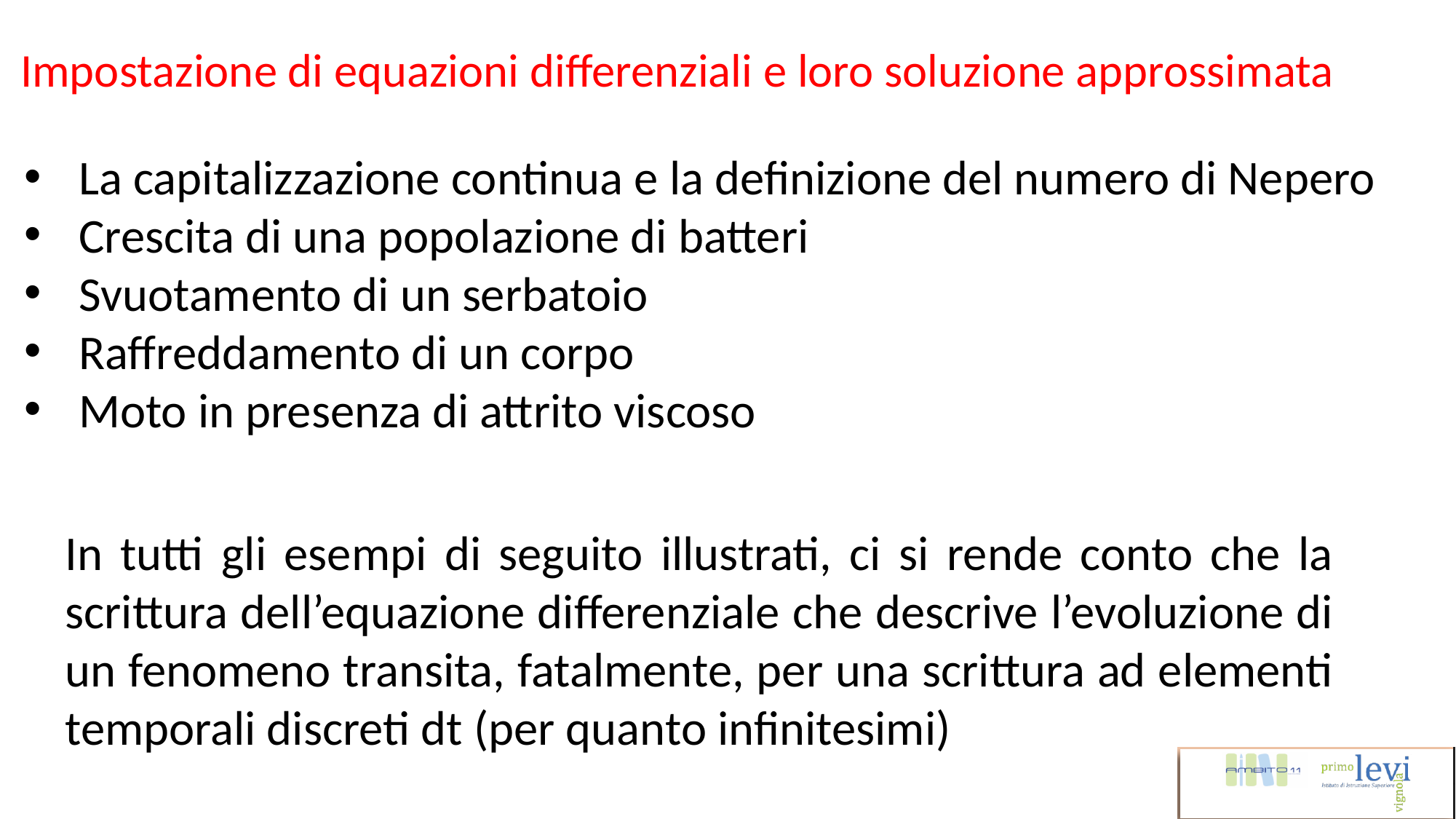

Impostazione di equazioni differenziali e loro soluzione approssimata
La capitalizzazione continua e la definizione del numero di Nepero
Crescita di una popolazione di batteri
Svuotamento di un serbatoio
Raffreddamento di un corpo
Moto in presenza di attrito viscoso

In tutti gli esempi di seguito illustrati, ci si rende conto che la scrittura dell’equazione differenziale che descrive l’evoluzione di un fenomeno transita, fatalmente, per una scrittura ad elementi temporali discreti dt (per quanto infinitesimi)